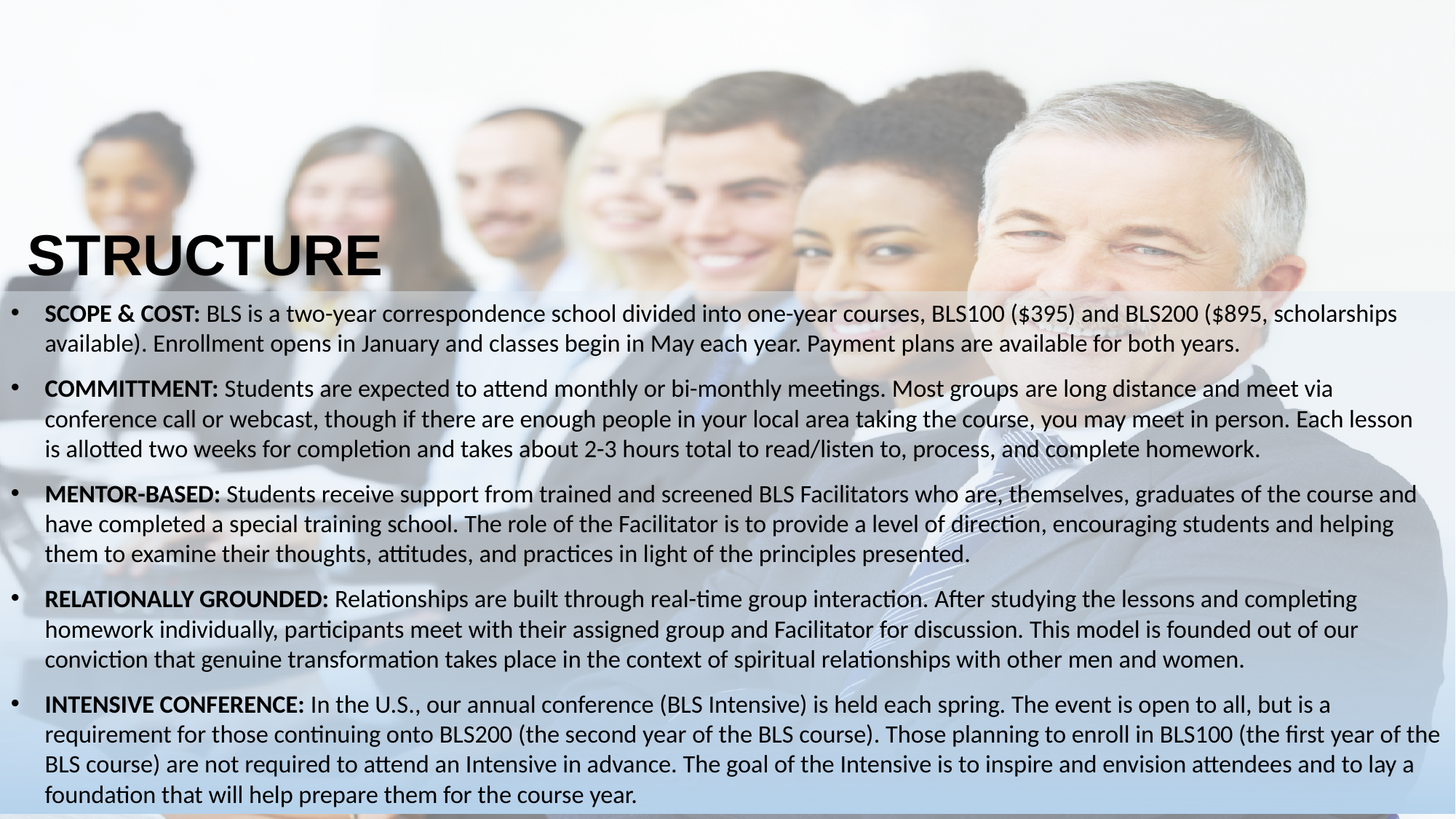

STRUCTURE
SCOPE & COST: BLS is a two-year correspondence school divided into one-year courses, BLS100 ($395) and BLS200 ($895, scholarships available). Enrollment opens in January and classes begin in May each year. Payment plans are available for both years.
COMMITTMENT: Students are expected to attend monthly or bi-monthly meetings. Most groups are long distance and meet via conference call or webcast, though if there are enough people in your local area taking the course, you may meet in person. Each lesson is allotted two weeks for completion and takes about 2-3 hours total to read/listen to, process, and complete homework.
MENTOR-BASED: Students receive support from trained and screened BLS Facilitators who are, themselves, graduates of the course and have completed a special training school. The role of the Facilitator is to provide a level of direction, encouraging students and helping them to examine their thoughts, attitudes, and practices in light of the principles presented.
RELATIONALLY GROUNDED: Relationships are built through real-time group interaction. After studying the lessons and completing homework individually, participants meet with their assigned group and Facilitator for discussion. This model is founded out of our conviction that genuine transformation takes place in the context of spiritual relationships with other men and women.
INTENSIVE CONFERENCE: In the U.S., our annual conference (BLS Intensive) is held each spring. The event is open to all, but is a requirement for those continuing onto BLS200 (the second year of the BLS course). Those planning to enroll in BLS100 (the first year of the BLS course) are not required to attend an Intensive in advance. The goal of the Intensive is to inspire and envision attendees and to lay a foundation that will help prepare them for the course year.